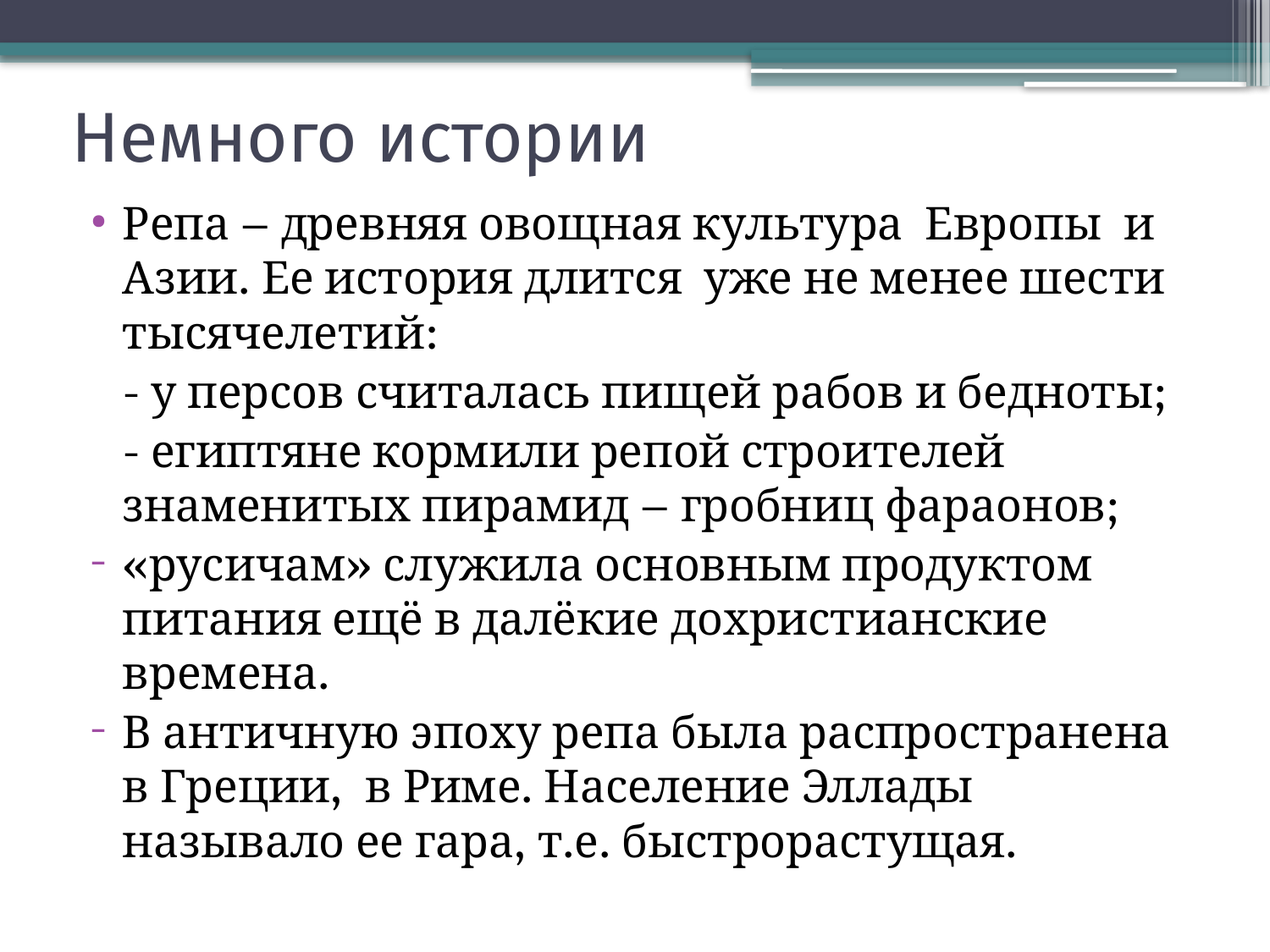

# Немного истории
Репа – древняя овощная культура  Европы  и Азии. Ее история длится  уже не менее шести тысячелетий:
   - у персов считалась пищей рабов и бедноты;
   - египтяне кормили репой строителей знаменитых пирамид – гробниц фараонов;
«русичам» служила основным продуктом питания ещё в далёкие дохристианские времена.
В античную эпоху репа была распространена в Греции,  в Риме. Население Эллады называло ее гара, т.е. быстрорастущая.